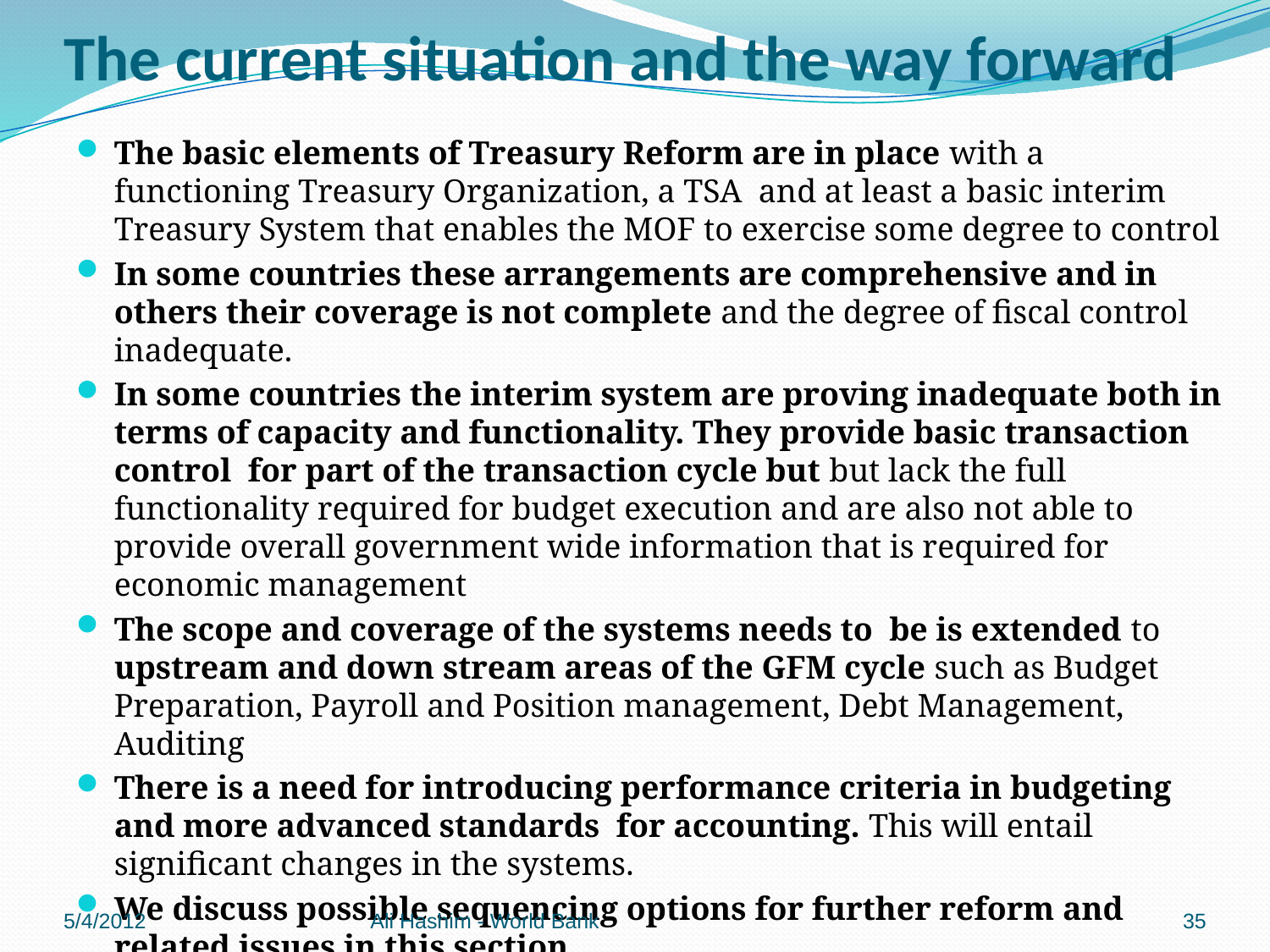

# The current situation and the way forward
The basic elements of Treasury Reform are in place with a functioning Treasury Organization, a TSA  and at least a basic interim Treasury System that enables the MOF to exercise some degree to control
In some countries these arrangements are comprehensive and in others their coverage is not complete and the degree of fiscal control inadequate.
In some countries the interim system are proving inadequate both in terms of capacity and functionality. They provide basic transaction control  for part of the transaction cycle but but lack the full functionality required for budget execution and are also not able to provide overall government wide information that is required for economic management
The scope and coverage of the systems needs to  be is extended to upstream and down stream areas of the GFM cycle such as Budget Preparation, Payroll and Position management, Debt Management, Auditing
There is a need for introducing performance criteria in budgeting and more advanced standards  for accounting. This will entail significant changes in the systems.
We discuss possible sequencing options for further reform and related issues in this section.
5/4/2012
Ali Hashim - World Bank
35